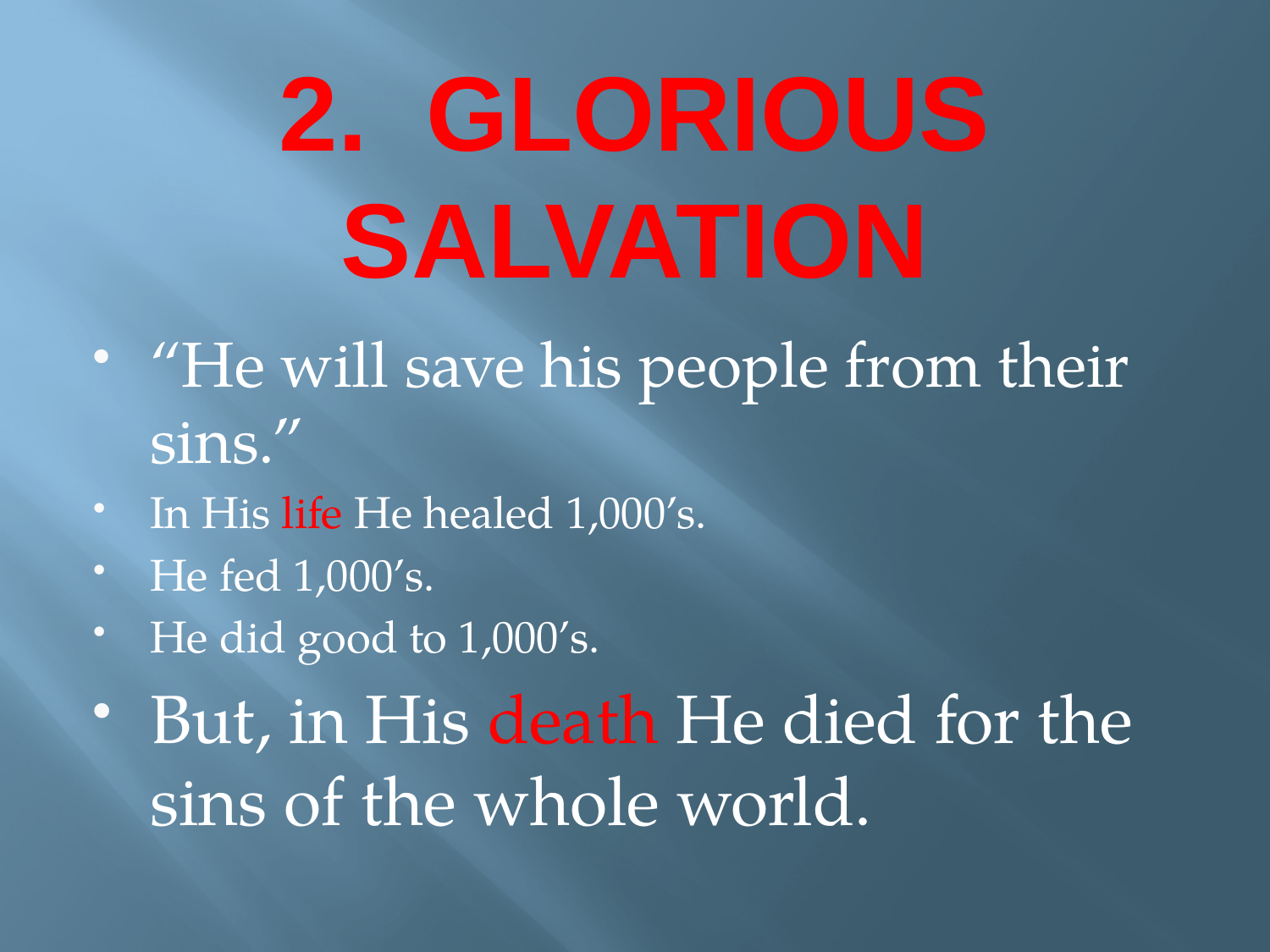

# 2.  GLORIOUS SALVATION
“He will save his people from their sins.”
In His life He healed 1,000’s.
He fed 1,000’s.
He did good to 1,000’s.
But, in His death He died for the sins of the whole world.